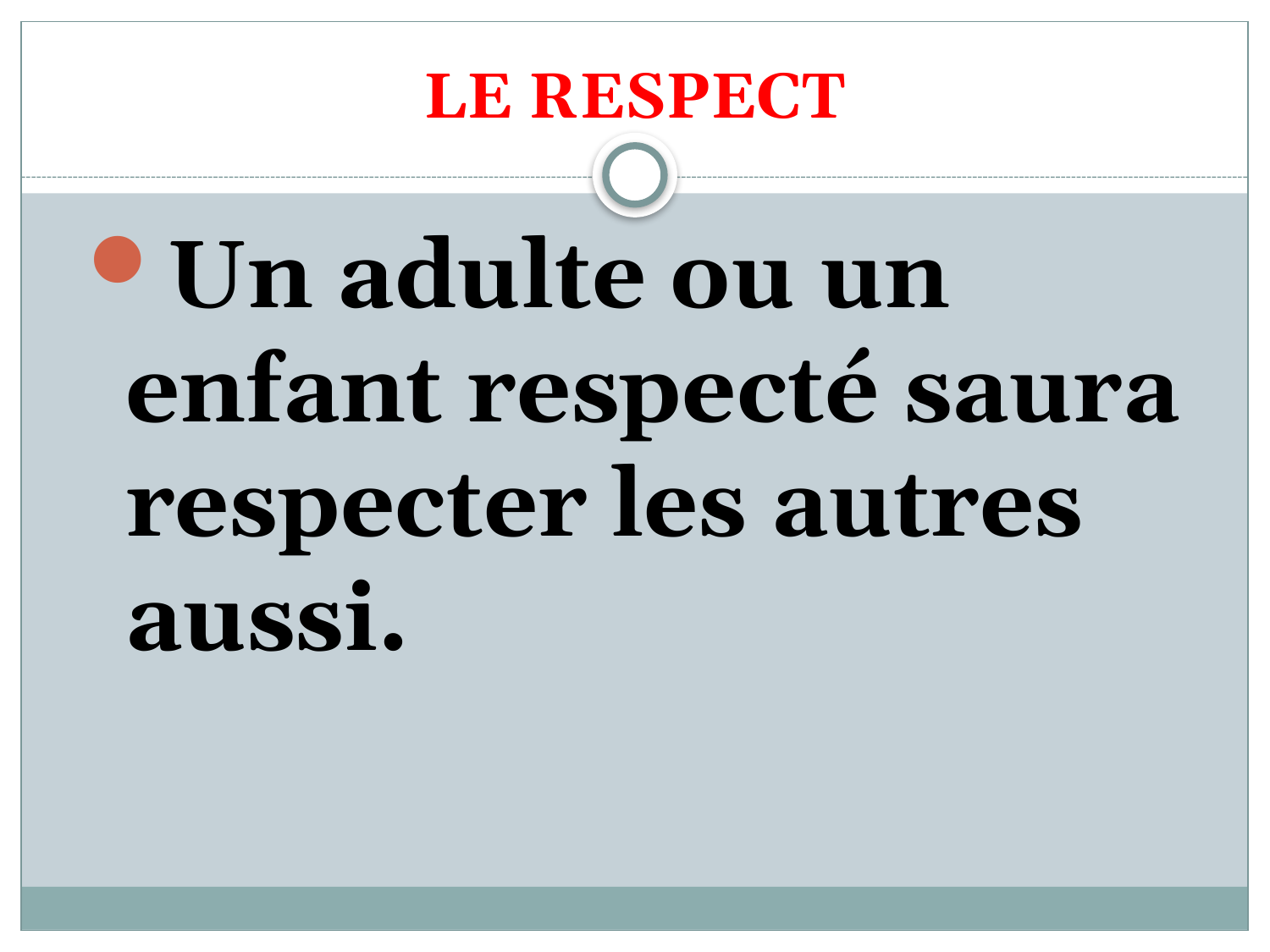

# LE RESPECT
Un adulte ou un enfant respecté saura respecter les autres aussi.